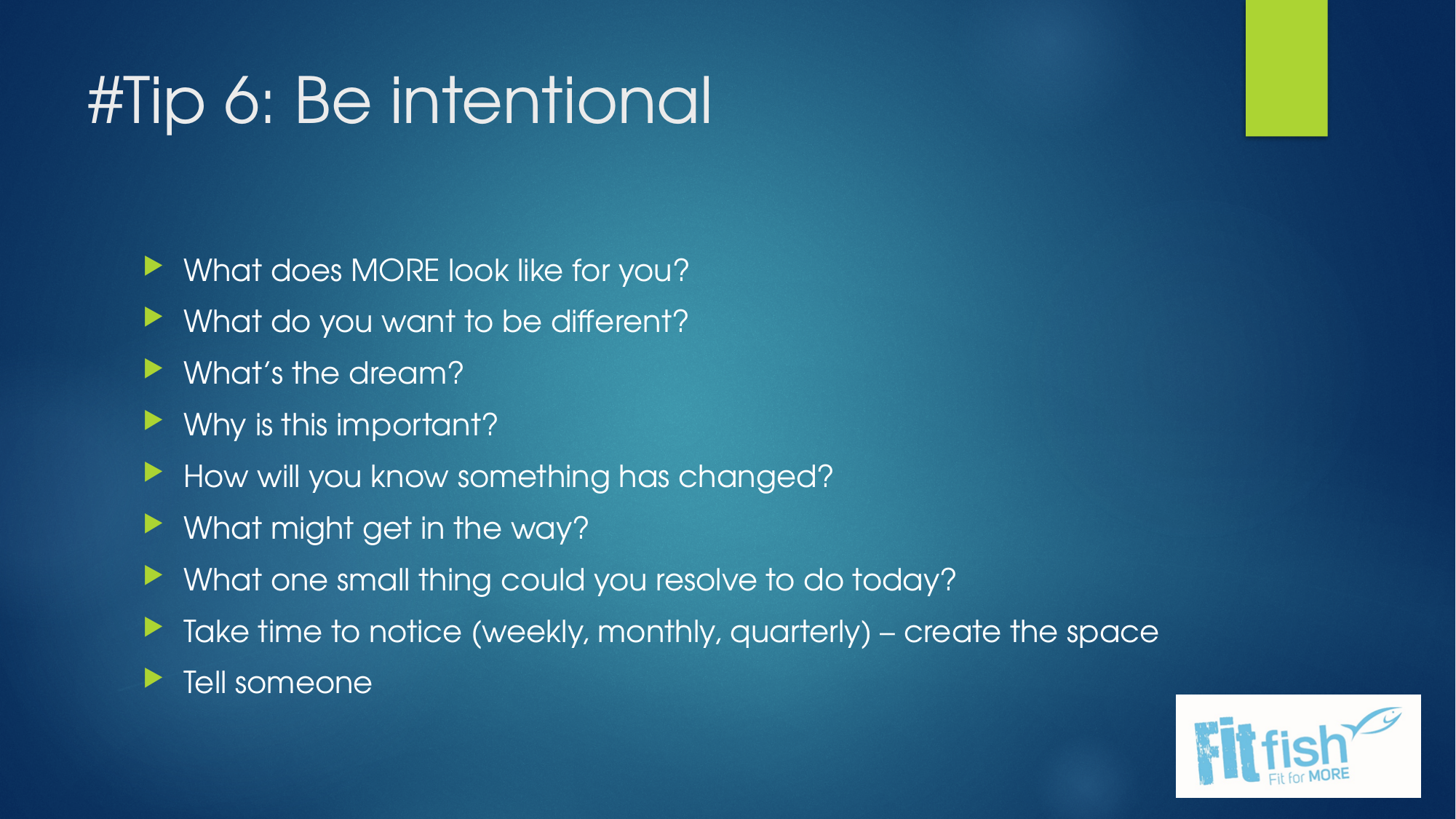

# #Tip 6: Be intentional
What does MORE look like for you?
What do you want to be different?
What’s the dream?
Why is this important?
How will you know something has changed?
What might get in the way?
What one small thing could you resolve to do today?
Take time to notice (weekly, monthly, quarterly) – create the space
Tell someone